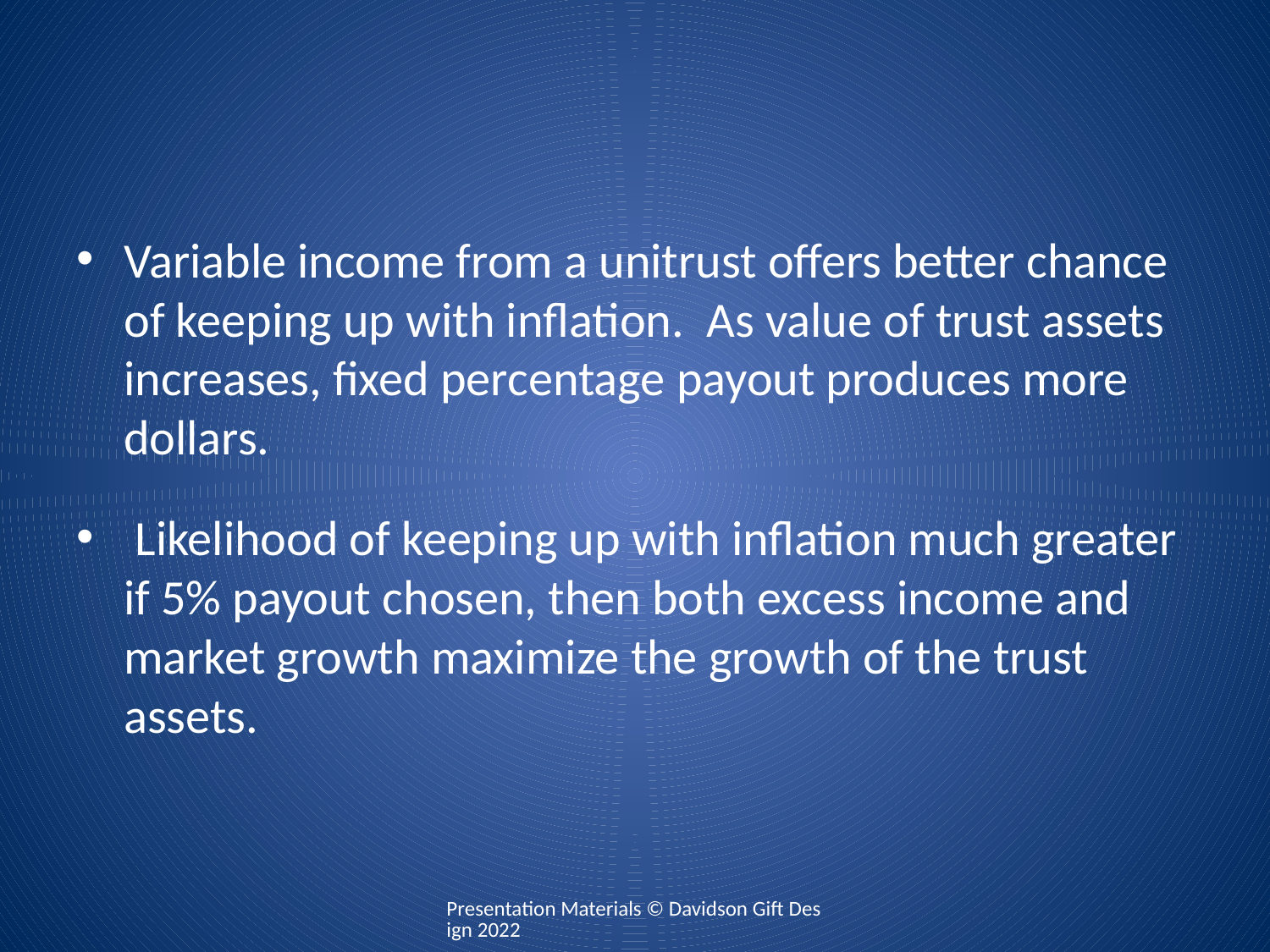

Variable income from a unitrust offers better chance of keeping up with inflation.  As value of trust assets increases, fixed percentage payout produces more dollars.
 Likelihood of keeping up with inflation much greater if 5% payout chosen, then both excess income and market growth maximize the growth of the trust assets.
Presentation Materials © Davidson Gift Design 2022